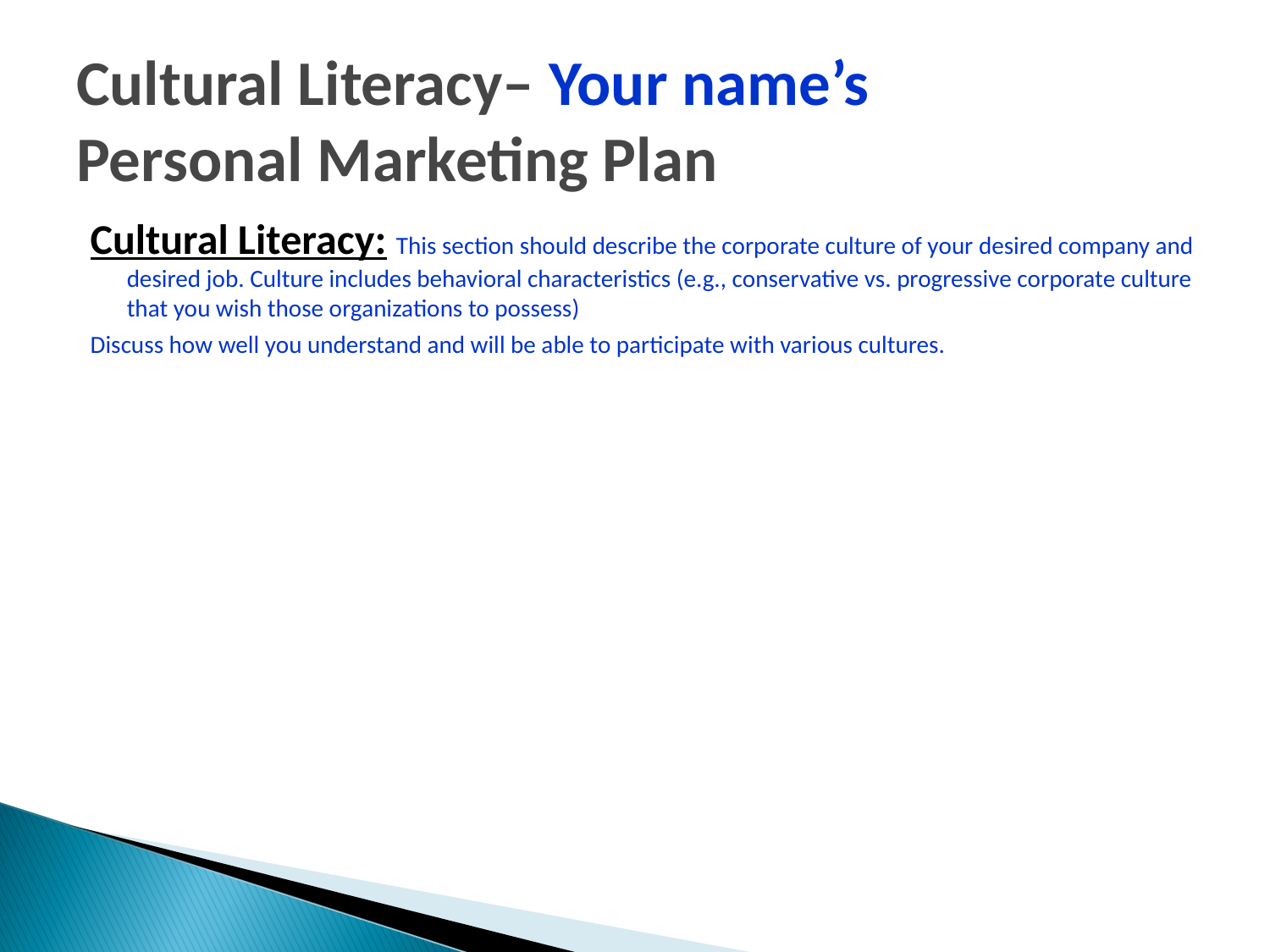

# Cultural Literacy– Your name’s Personal Marketing Plan
Cultural Literacy: This section should describe the corporate culture of your desired company and desired job. Culture includes behavioral characteristics (e.g., conservative vs. progressive corporate culture that you wish those organizations to possess)
Discuss how well you understand and will be able to participate with various cultures.